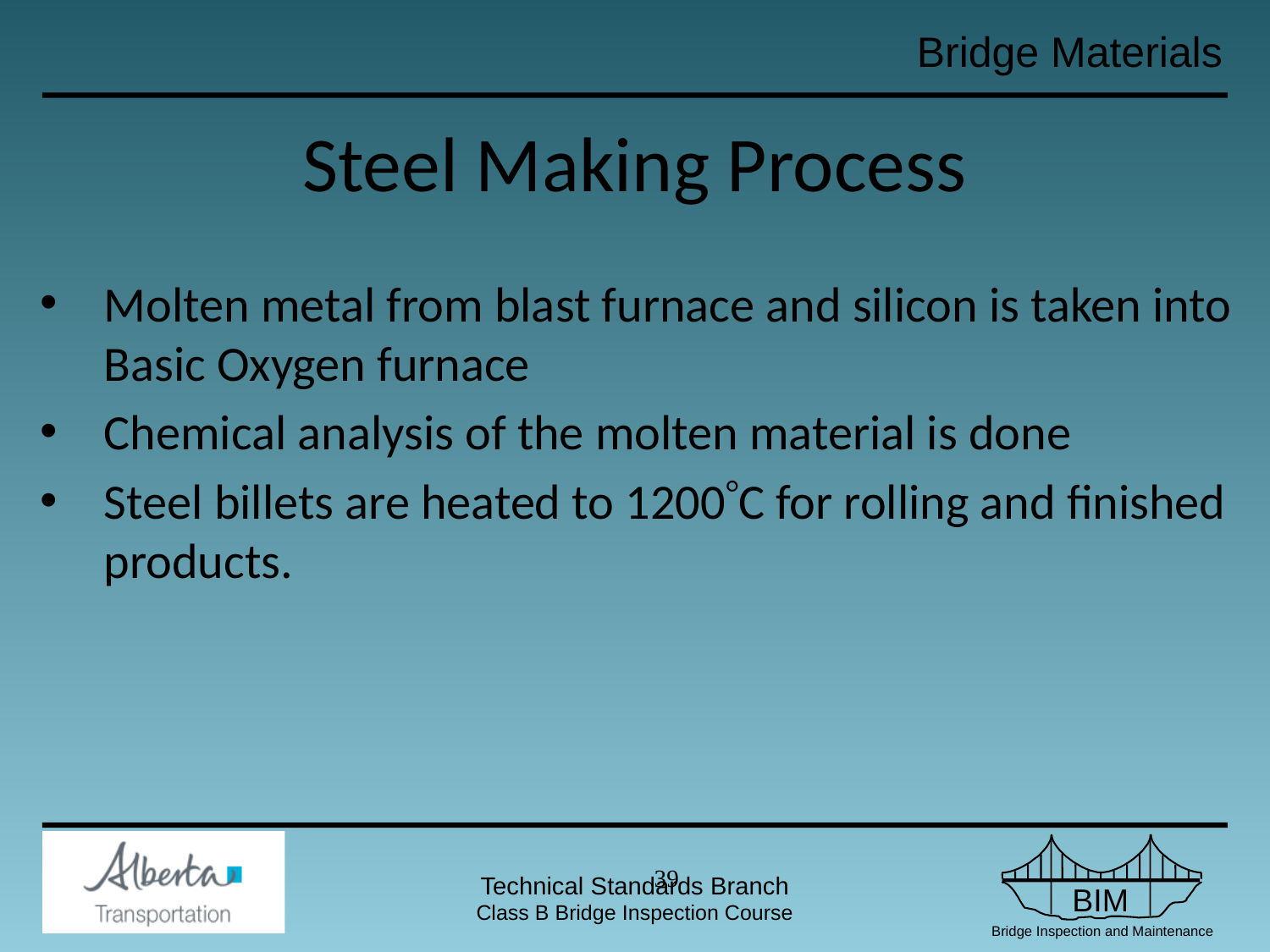

# Steel Making Process
Molten metal from blast furnace and silicon is taken into Basic Oxygen furnace
Chemical analysis of the molten material is done
Steel billets are heated to 1200°C for rolling and finished products.
39